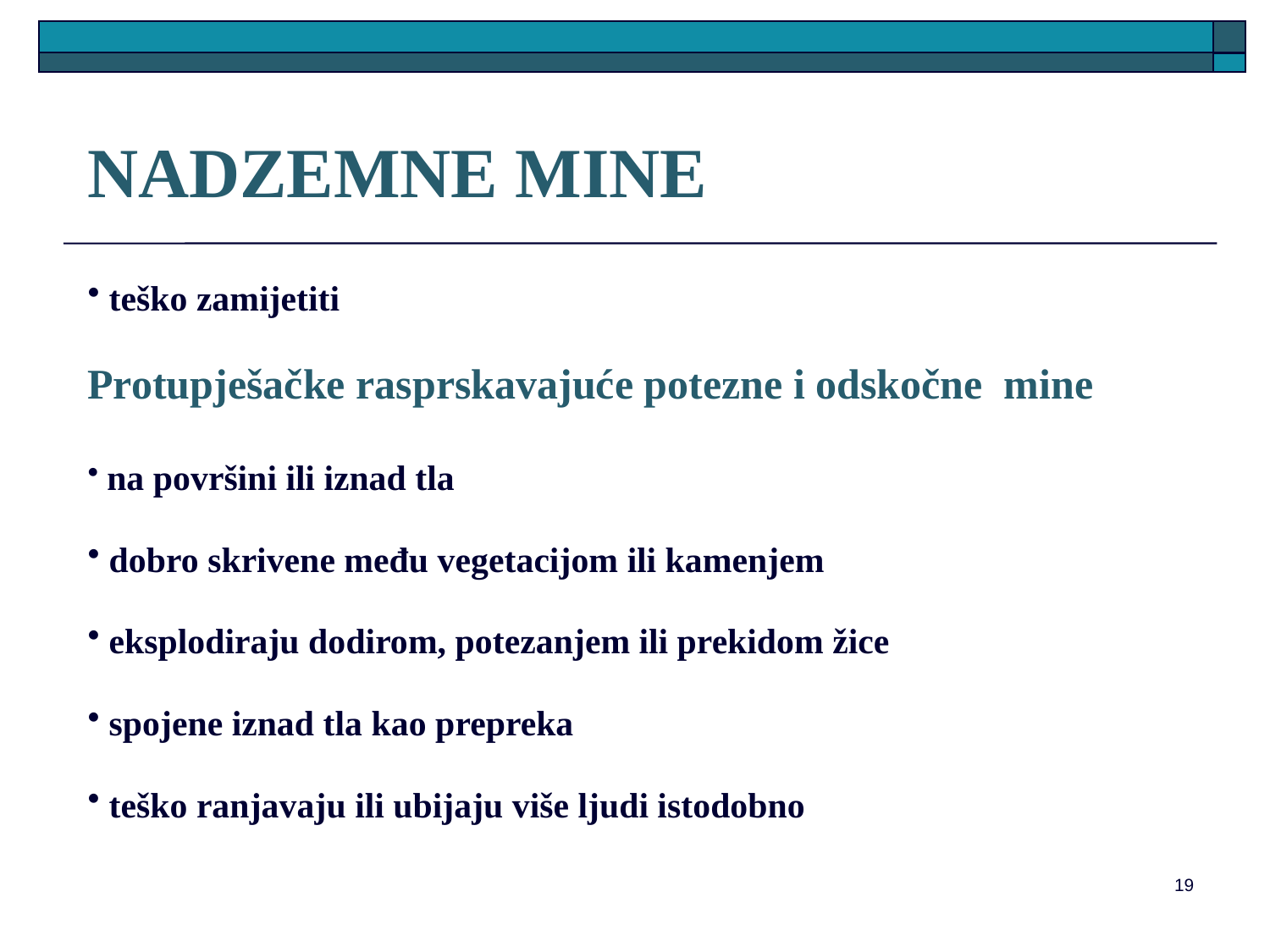

# NADZEMNE MINE

 teško zamijetiti

Protupješačke rasprskavajuće potezne i odskočne  mine

 na površini ili iznad tla

 dobro skrivene među vegetacijom ili kamenjem

 eksplodiraju dodirom, potezanjem ili prekidom žice

 spojene iznad tla kao prepreka

 teško ranjavaju ili ubijaju više ljudi istodobno
19